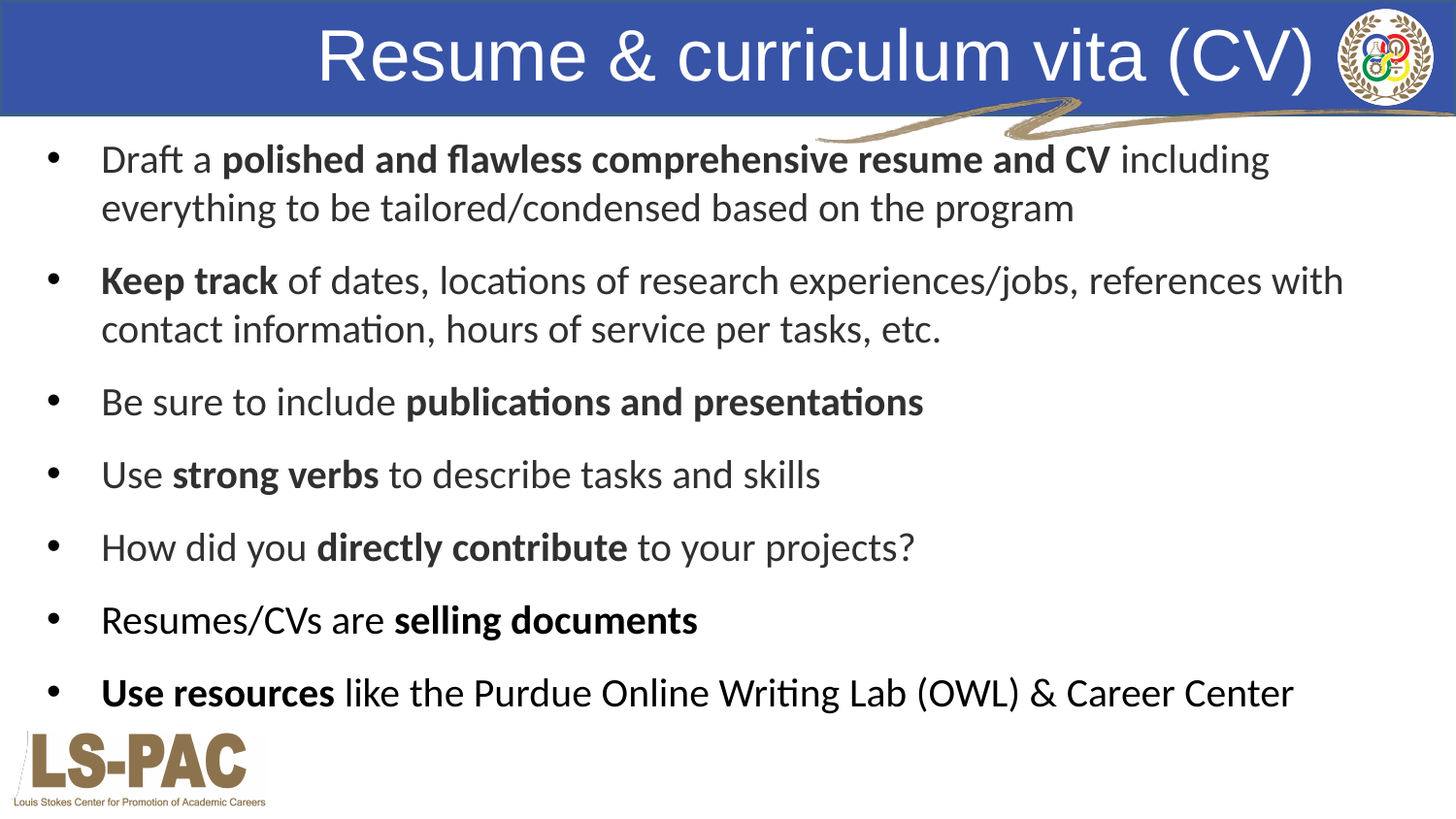

# Resume & curriculum vita (CV)
Draft a polished and flawless comprehensive resume and CV including everything to be tailored/condensed based on the program​
Keep track of dates, locations of research experiences/jobs, references with contact information, hours of service per tasks, etc. ​
Be sure to include publications and presentations​
Use strong verbs to describe tasks and skills​
How did you directly contribute to your projects?​
Resumes/CVs are selling documents
Use resources like the Purdue Online Writing Lab (OWL) & Career Center
​